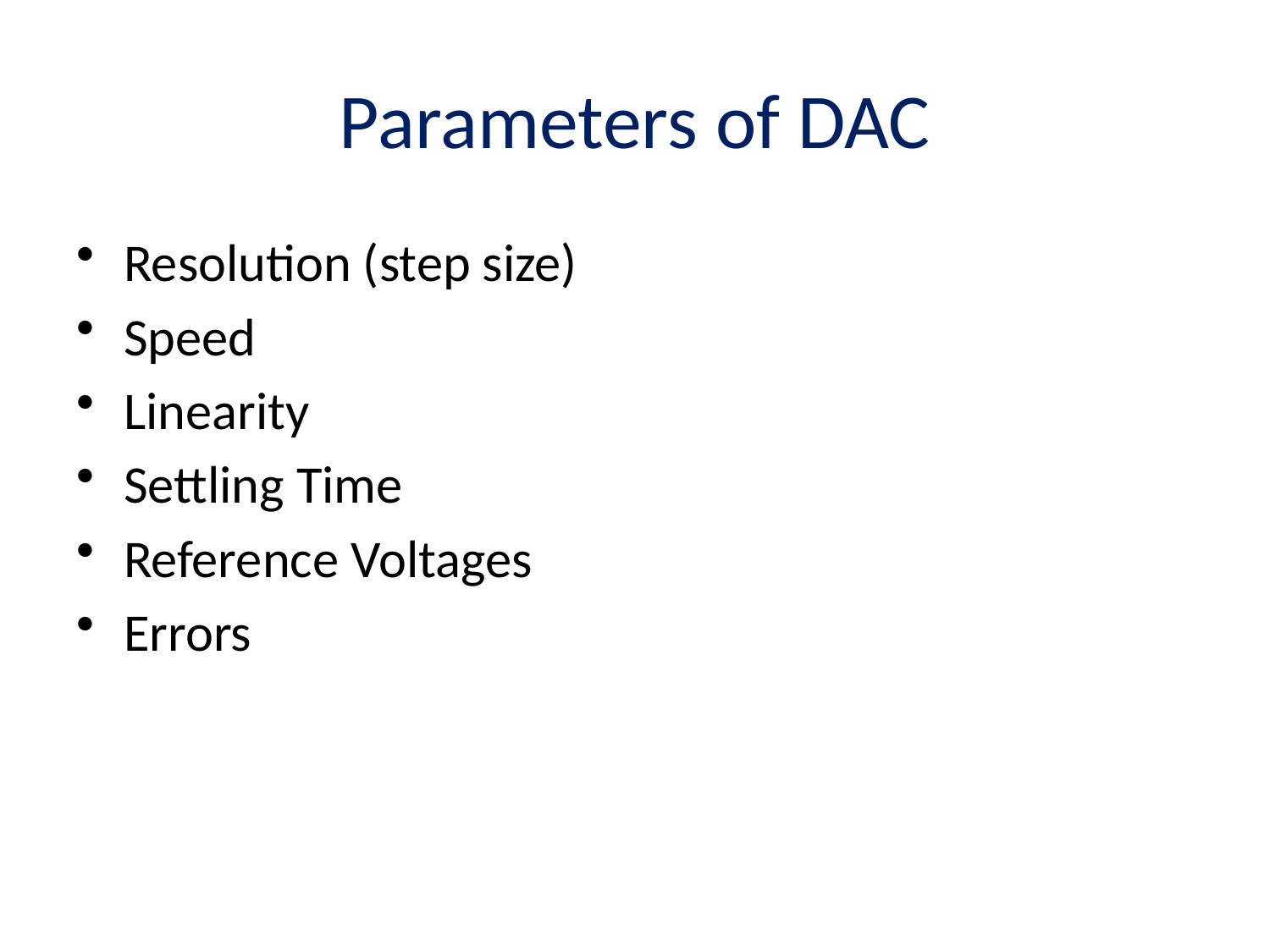

# Parameters of DAC
Resolution (step size)
Speed
Linearity
Settling Time
Reference Voltages
Errors